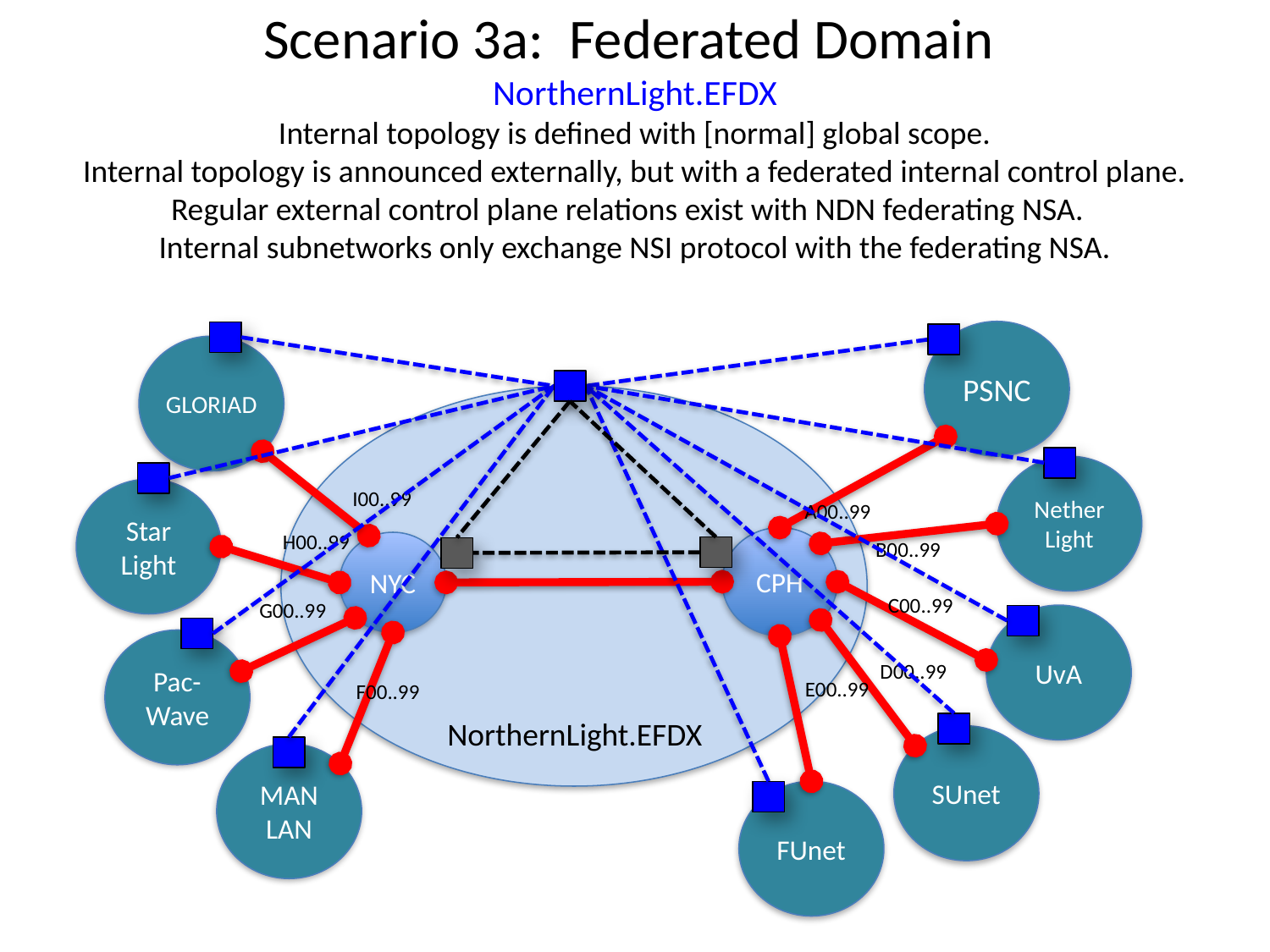

# Scenario 3a:  Federated Domain NorthernLight.EFDX Internal topology is defined with [normal] global scope. Internal topology is announced externally, but with a federated internal control plane. Regular external control plane relations exist with NDN federating NSA. Internal subnetworks only exchange NSI protocol with the federating NSA.
PSNC

GLORIAD

Nether
Light

Star
Light
I00..99
A00..99
H00..99
CPH
B00..99
NYC

C00..99
G00..99
UvA

Pac-Wave
D00..99
E00..99
F00..99
NorthernLight.EFDX

SUnet

MAN
LAN
FUnet